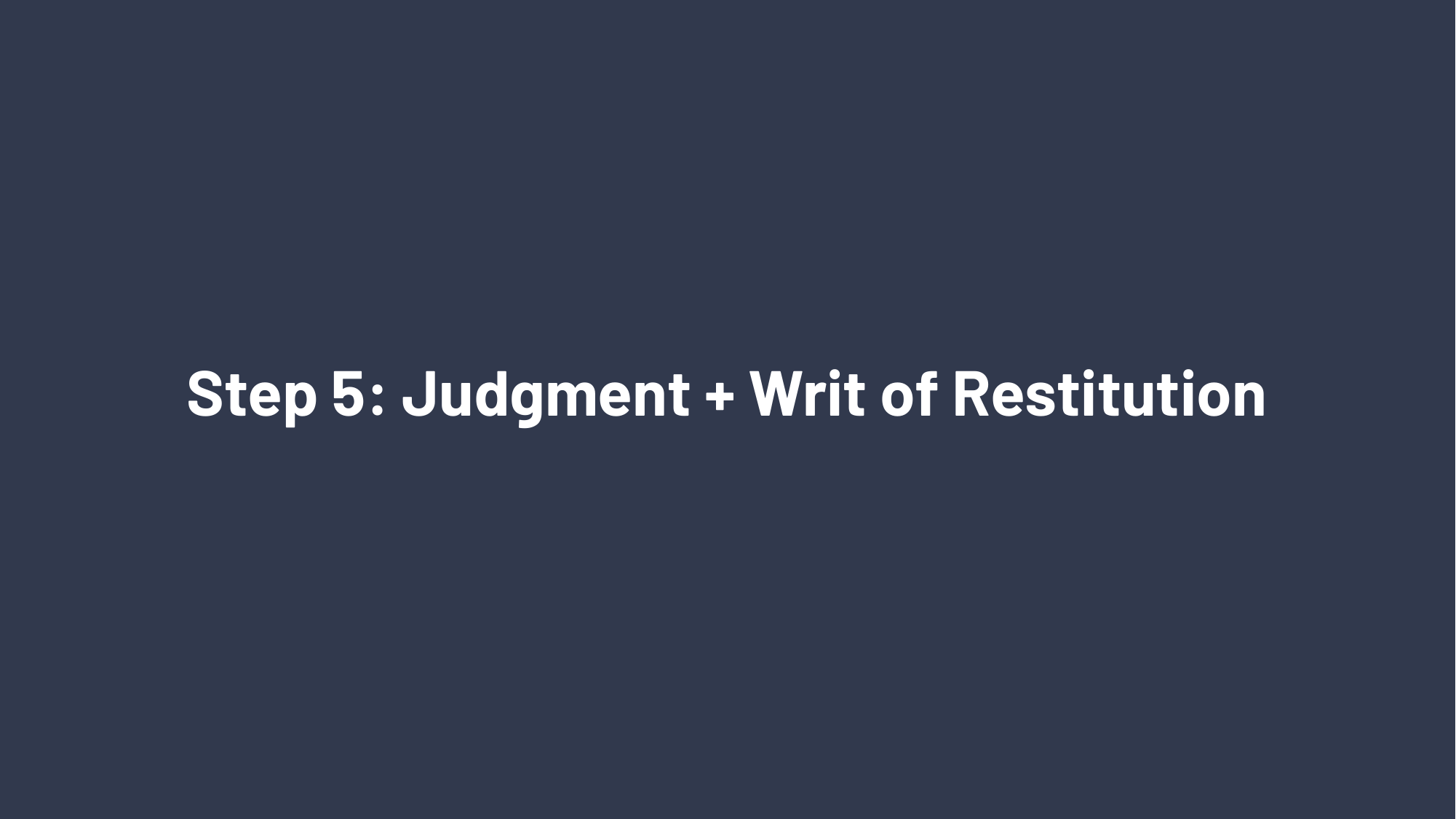

# Step 5: Judgment + Writ of Restitution